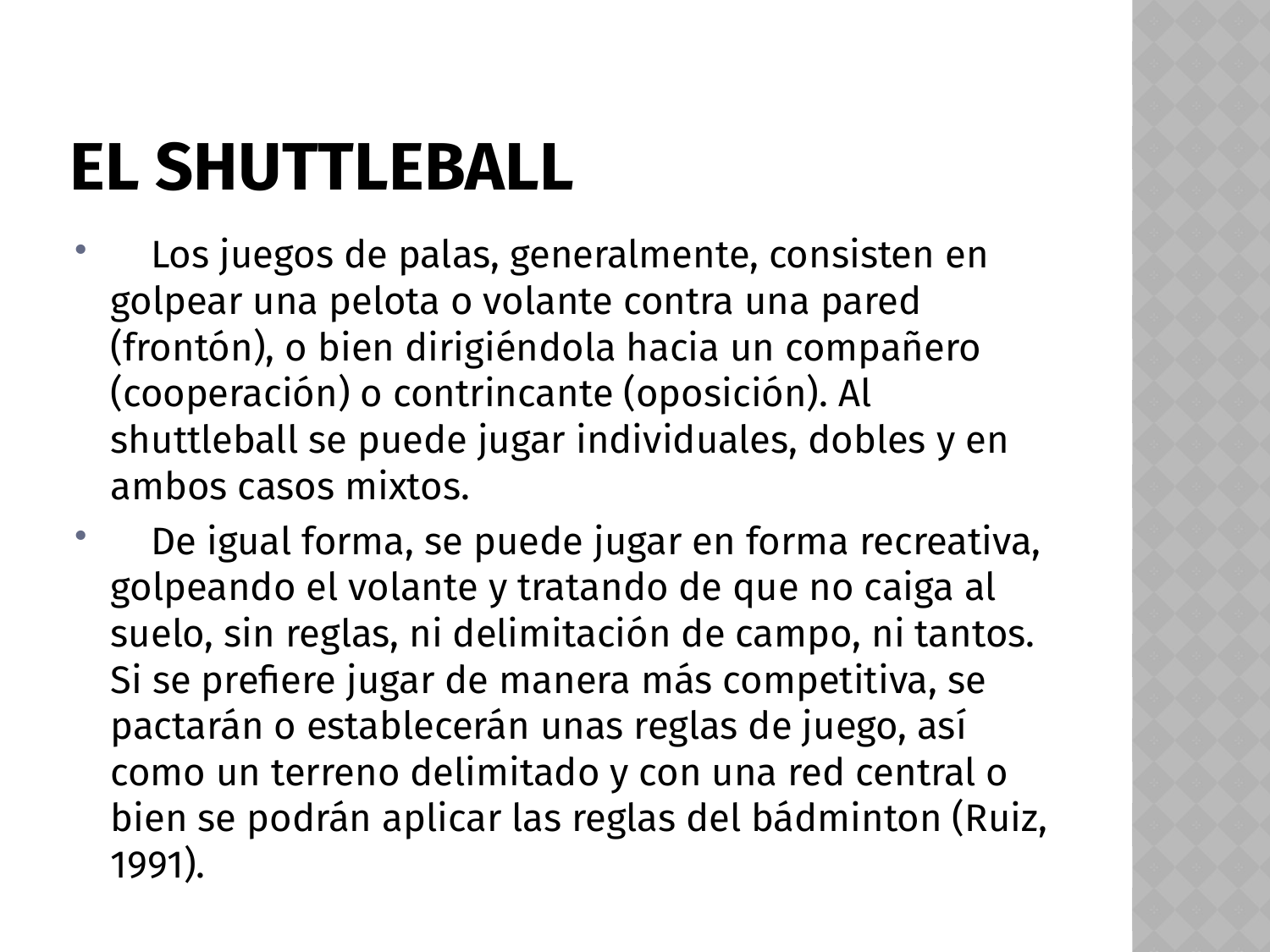

# El Shuttleball
    Los juegos de palas, generalmente, consisten en golpear una pelota o volante contra una pared (frontón), o bien dirigiéndola hacia un compañero (cooperación) o contrincante (oposición). Al shuttleball se puede jugar individuales, dobles y en ambos casos mixtos.
    De igual forma, se puede jugar en forma recreativa, golpeando el volante y tratando de que no caiga al suelo, sin reglas, ni delimitación de campo, ni tantos. Si se prefiere jugar de manera más competitiva, se pactarán o establecerán unas reglas de juego, así como un terreno delimitado y con una red central o bien se podrán aplicar las reglas del bádminton (Ruiz, 1991).